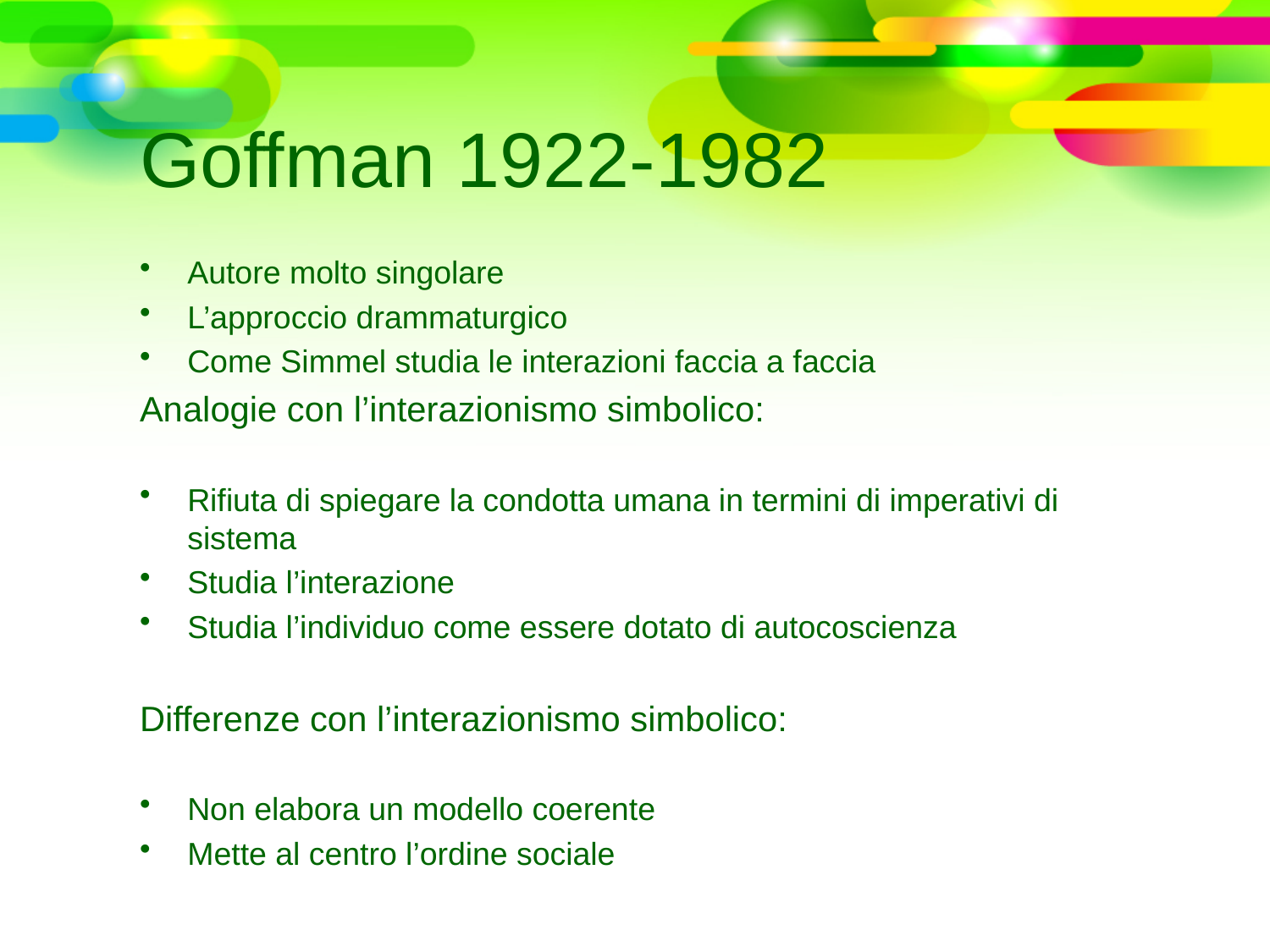

# Goffman 1922-1982
Autore molto singolare
L’approccio drammaturgico
Come Simmel studia le interazioni faccia a faccia
Analogie con l’interazionismo simbolico:

Rifiuta di spiegare la condotta umana in termini di imperativi di sistema
Studia l’interazione
Studia l’individuo come essere dotato di autocoscienza

Differenze con l’interazionismo simbolico:

Non elabora un modello coerente
Mette al centro l’ordine sociale